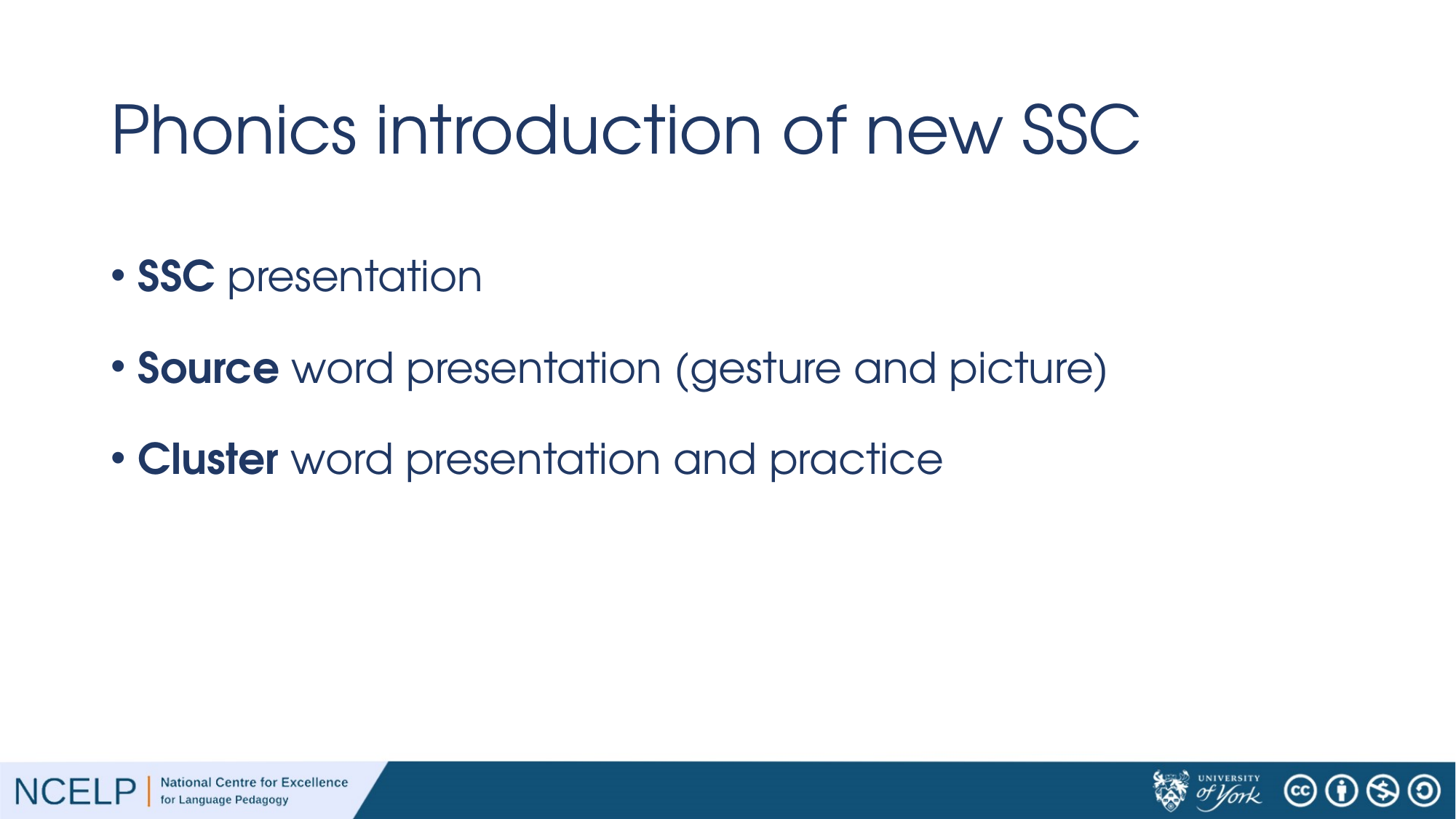

# Phonics introduction of new SSC
SSC presentation
Source word presentation (gesture and picture)
Cluster word presentation and practice